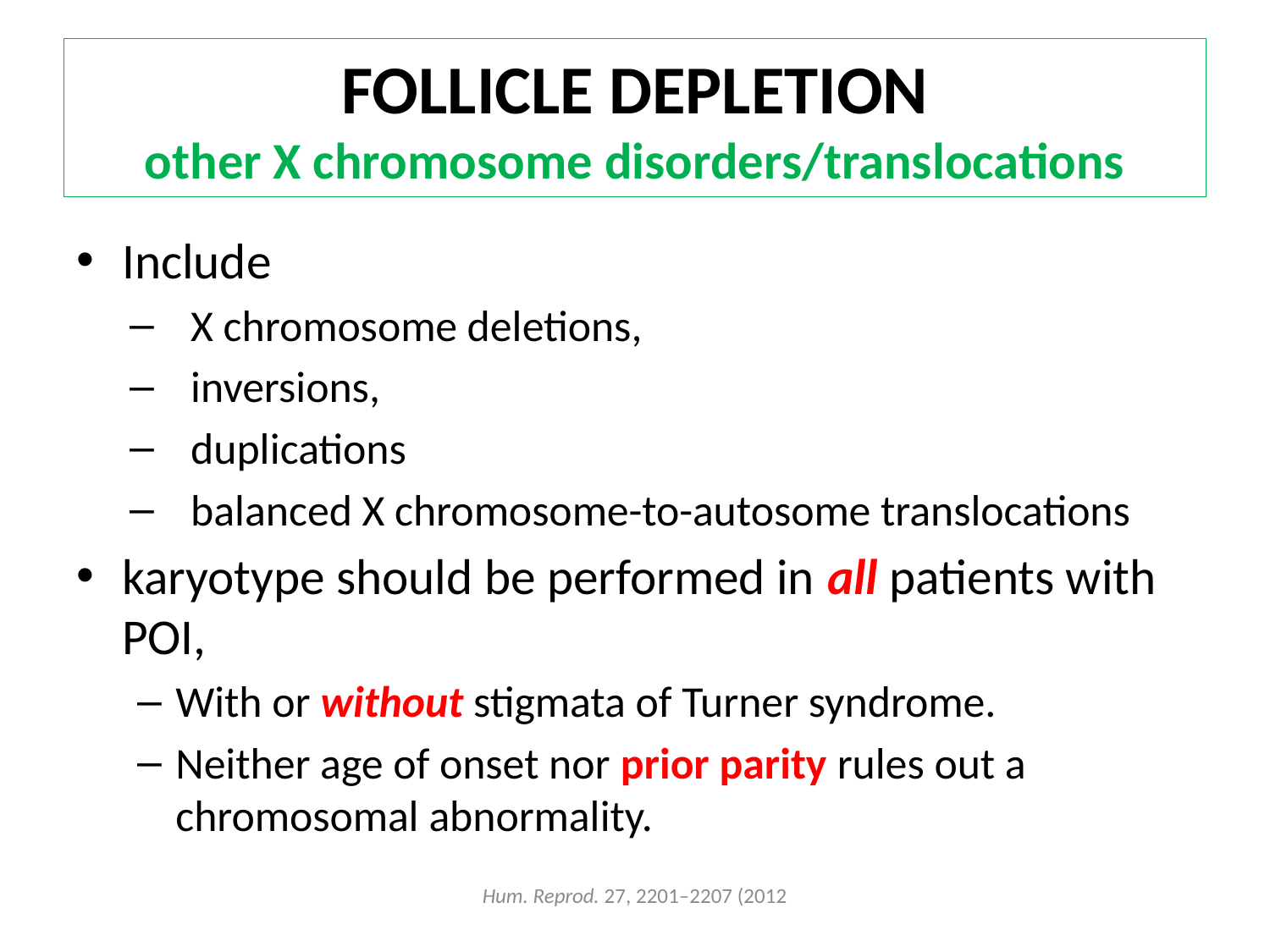

# FOLLICLE DEPLETION other X chromosome disorders/translocations
Include
X chromosome deletions,
inversions,
duplications
balanced X chromosome-to-autosome translocations
karyotype should be performed in all patients with POI,
With or without stigmata of Turner syndrome.
Neither age of onset nor prior parity rules out a chromosomal abnormality.
Hum. Reprod. 27, 2201–2207 (2012